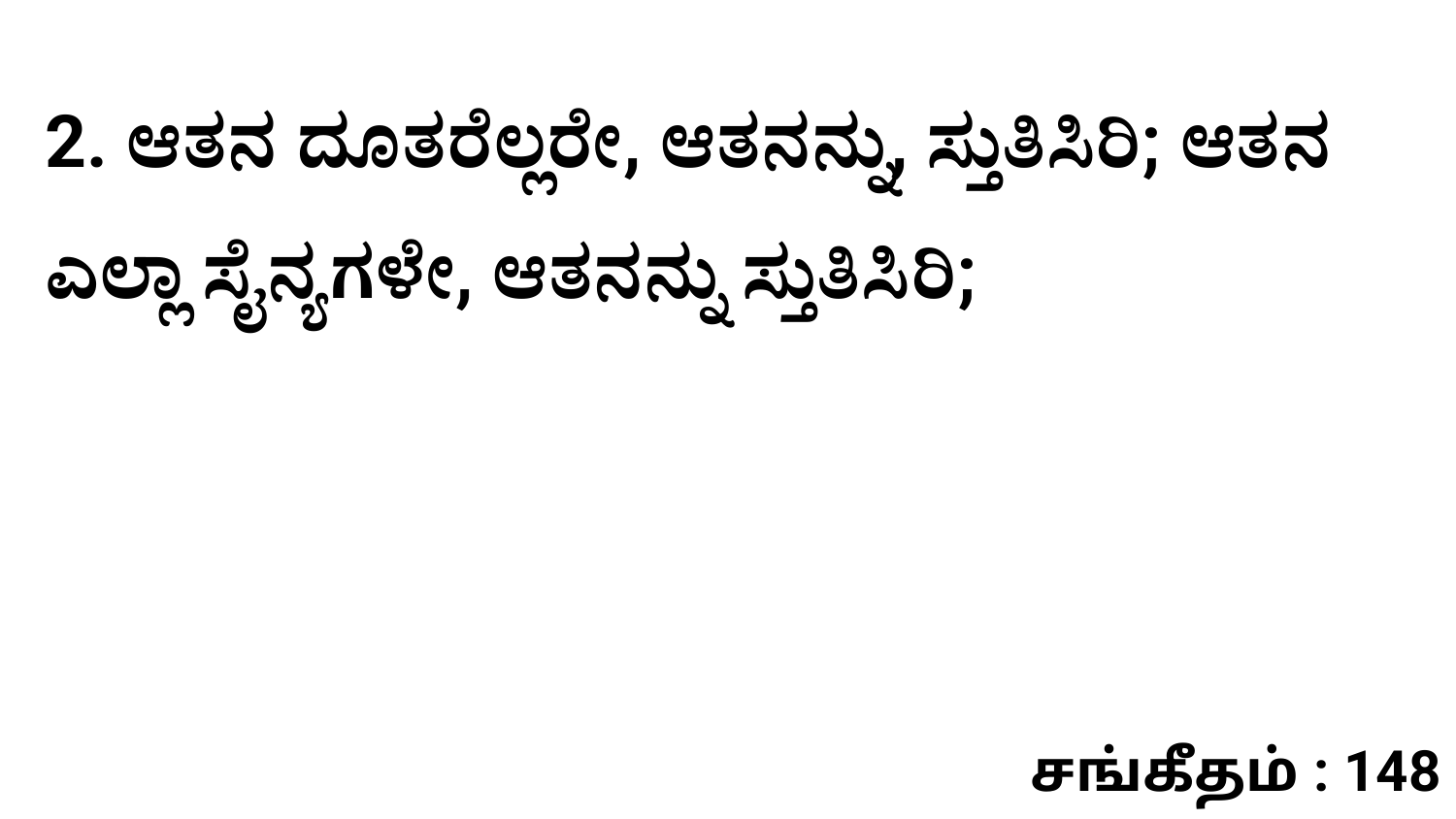

2. ಆತನ ದೂತರೆಲ್ಲರೇ, ಆತನನ್ನು, ಸ್ತುತಿಸಿರಿ; ಆತನ ಎಲ್ಲಾ ಸೈನ್ಯಗಳೇ, ಆತನನ್ನು ಸ್ತುತಿಸಿರಿ;
சங்கீதம் : 148